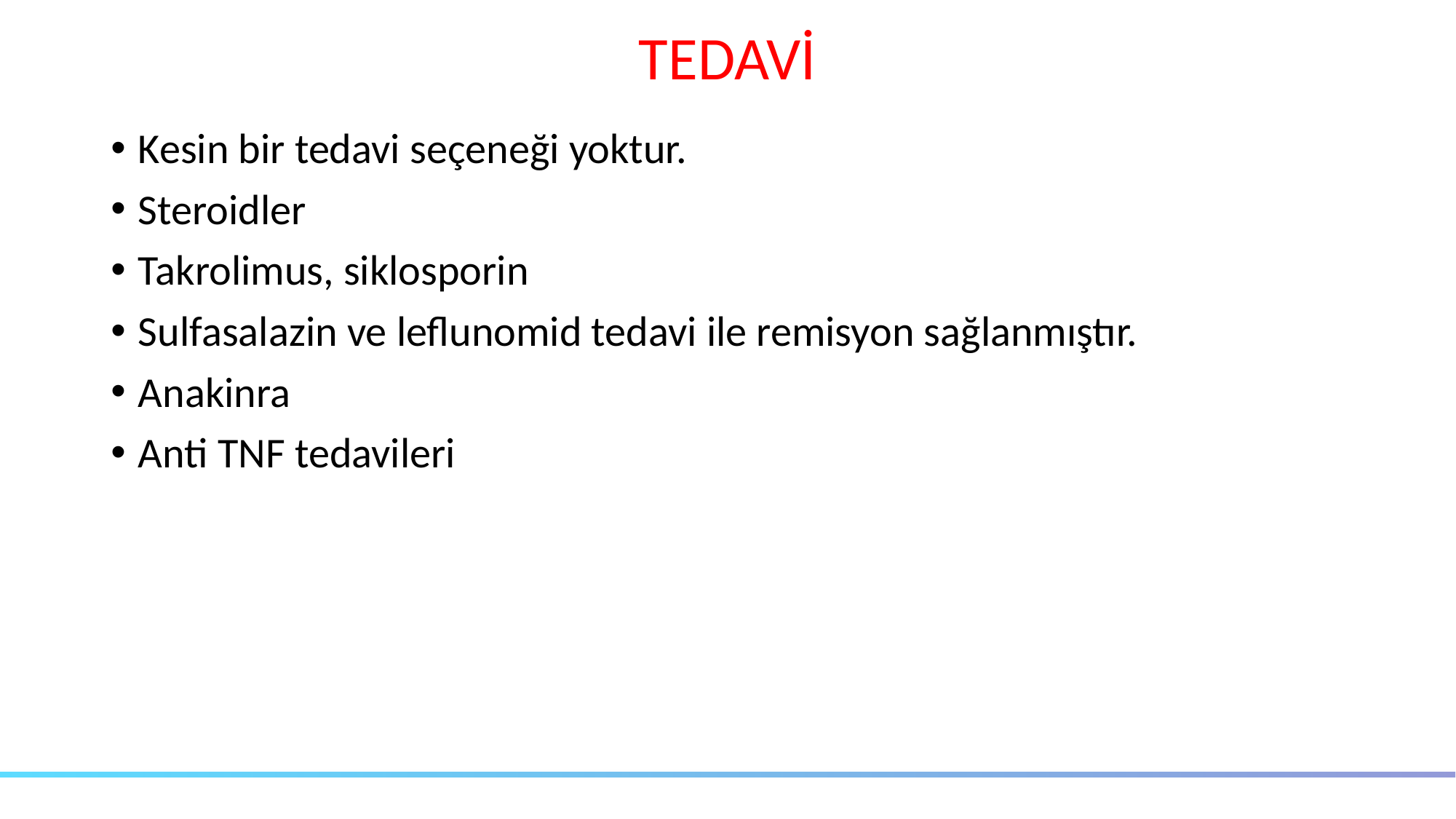

# TEDAVİ
Kesin bir tedavi seçeneği yoktur.
Steroidler
Takrolimus, siklosporin
Sulfasalazin ve leflunomid tedavi ile remisyon sağlanmıştır.
Anakinra
Anti TNF tedavileri